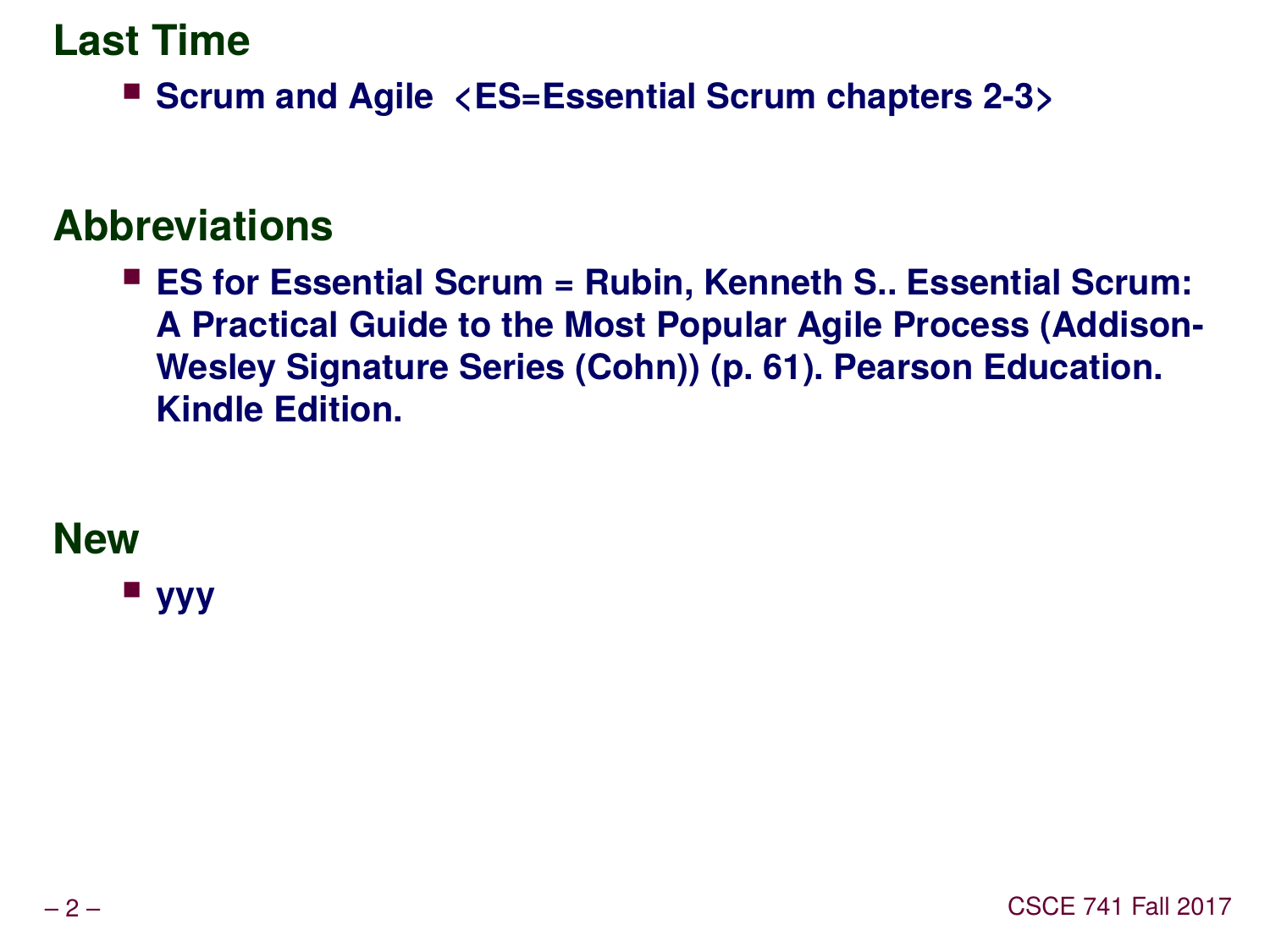

Last Time
Scrum and Agile  <ES=Essential Scrum chapters 2-3>

Abbreviations
ES for Essential Scrum = Rubin, Kenneth S.. Essential Scrum: A Practical Guide to the Most Popular Agile Process (Addison-Wesley Signature Series (Cohn)) (p. 61). Pearson Education. Kindle Edition.

New
yyy